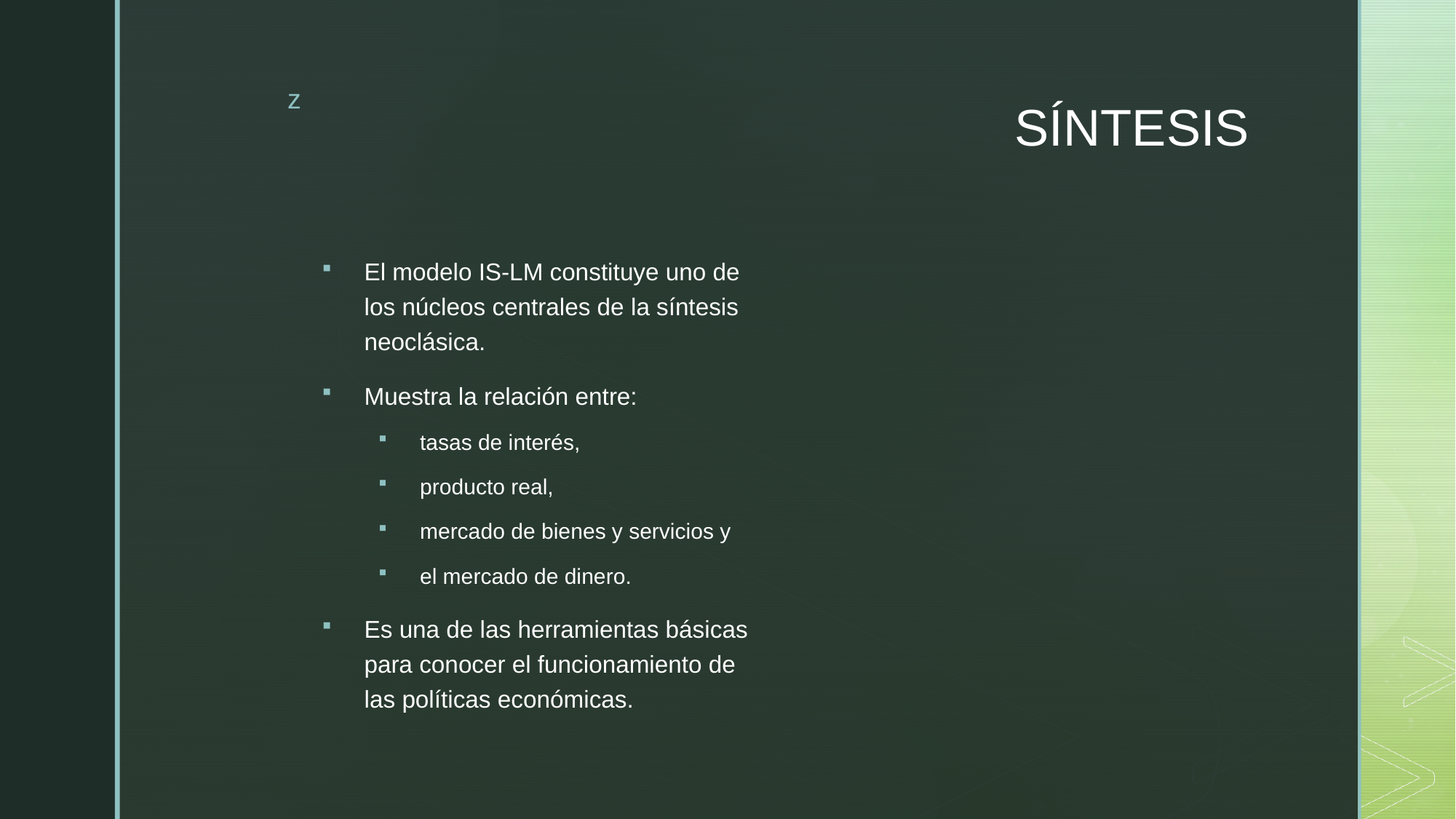

# SÍNTESIS

El modelo IS-LM constituye uno de los núcleos centrales de la síntesis neoclásica.
Muestra la relación entre:
tasas de interés,
producto real,
mercado de bienes y servicios y
el mercado de dinero.
Es una de las herramientas básicas para conocer el funcionamiento de las políticas económicas.